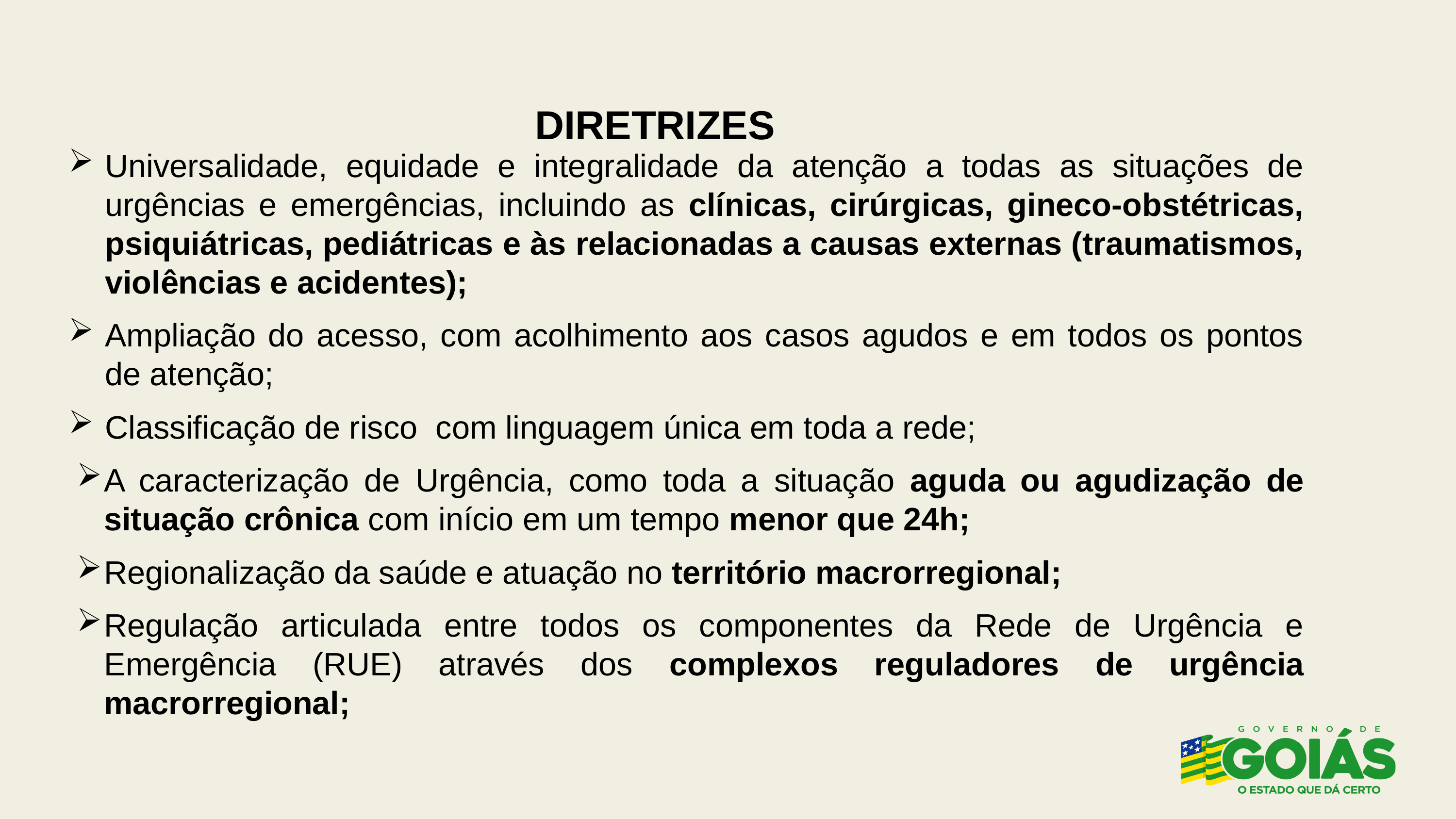

DIRETRIZES
Universalidade, equidade e integralidade da atenção a todas as situações de urgências e emergências, incluindo as clínicas, cirúrgicas, gineco-obstétricas, psiquiátricas, pediátricas e às relacionadas a causas externas (traumatismos, violências e acidentes);
Ampliação do acesso, com acolhimento aos casos agudos e em todos os pontos de atenção;
Classificação de risco  com linguagem única em toda a rede;
A caracterização de Urgência, como toda a situação aguda ou agudização de situação crônica com início em um tempo menor que 24h;
Regionalização da saúde e atuação no território macrorregional;
Regulação articulada entre todos os componentes da Rede de Urgência e Emergência (RUE) através dos complexos reguladores de urgência macrorregional;